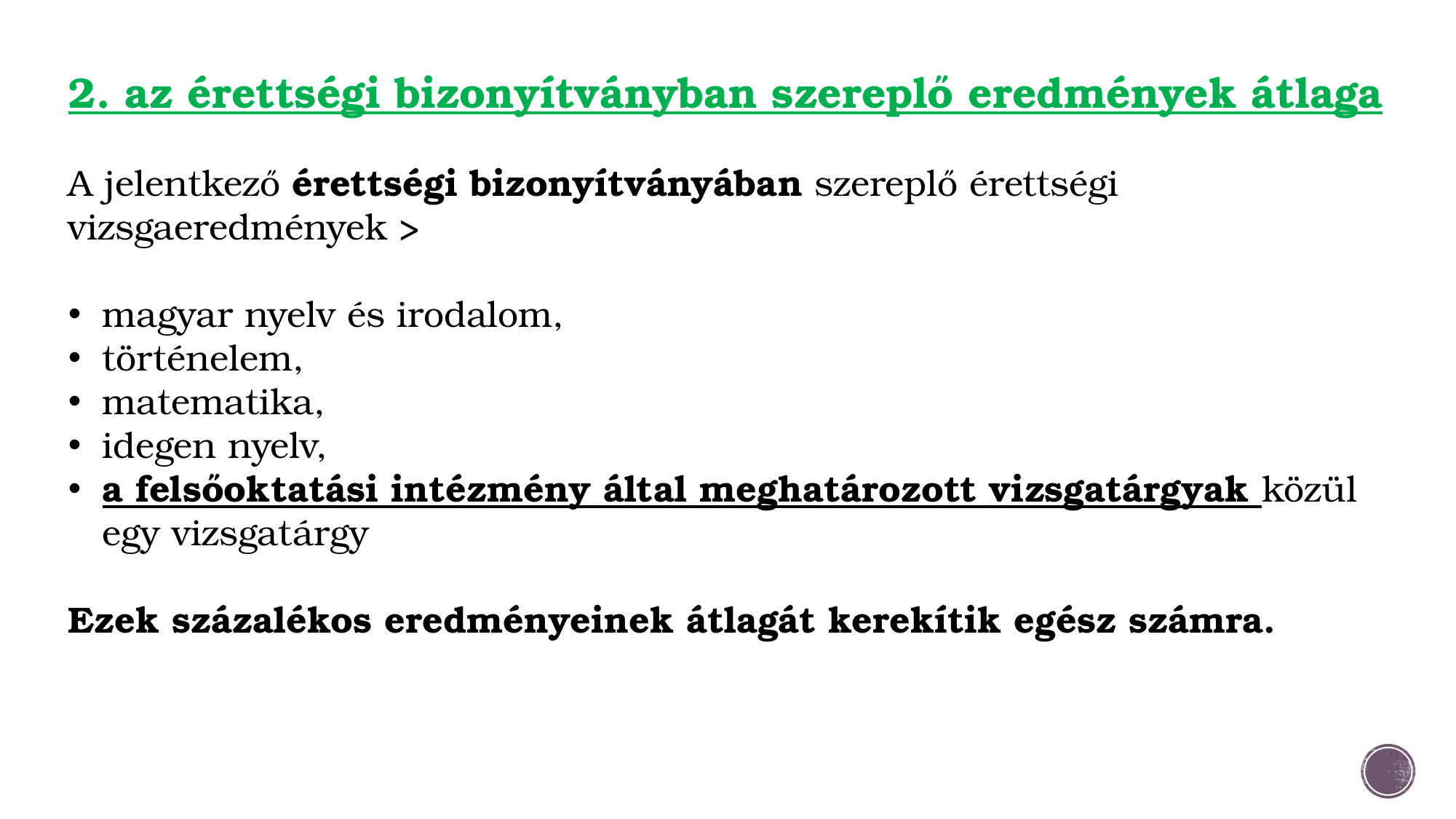

2. az érettségi bizonyítványban szereplő eredmények átlaga

A jelentkező érettségi bizonyítványában szereplő érettségi vizsgaeredmények >
magyar nyelv és irodalom,
történelem,
matematika,
idegen nyelv,
a felsőoktatási intézmény által meghatározott vizsgatárgyak közül egy vizsgatárgy
Ezek százalékos eredményeinek átlagát kerekítik egész számra.